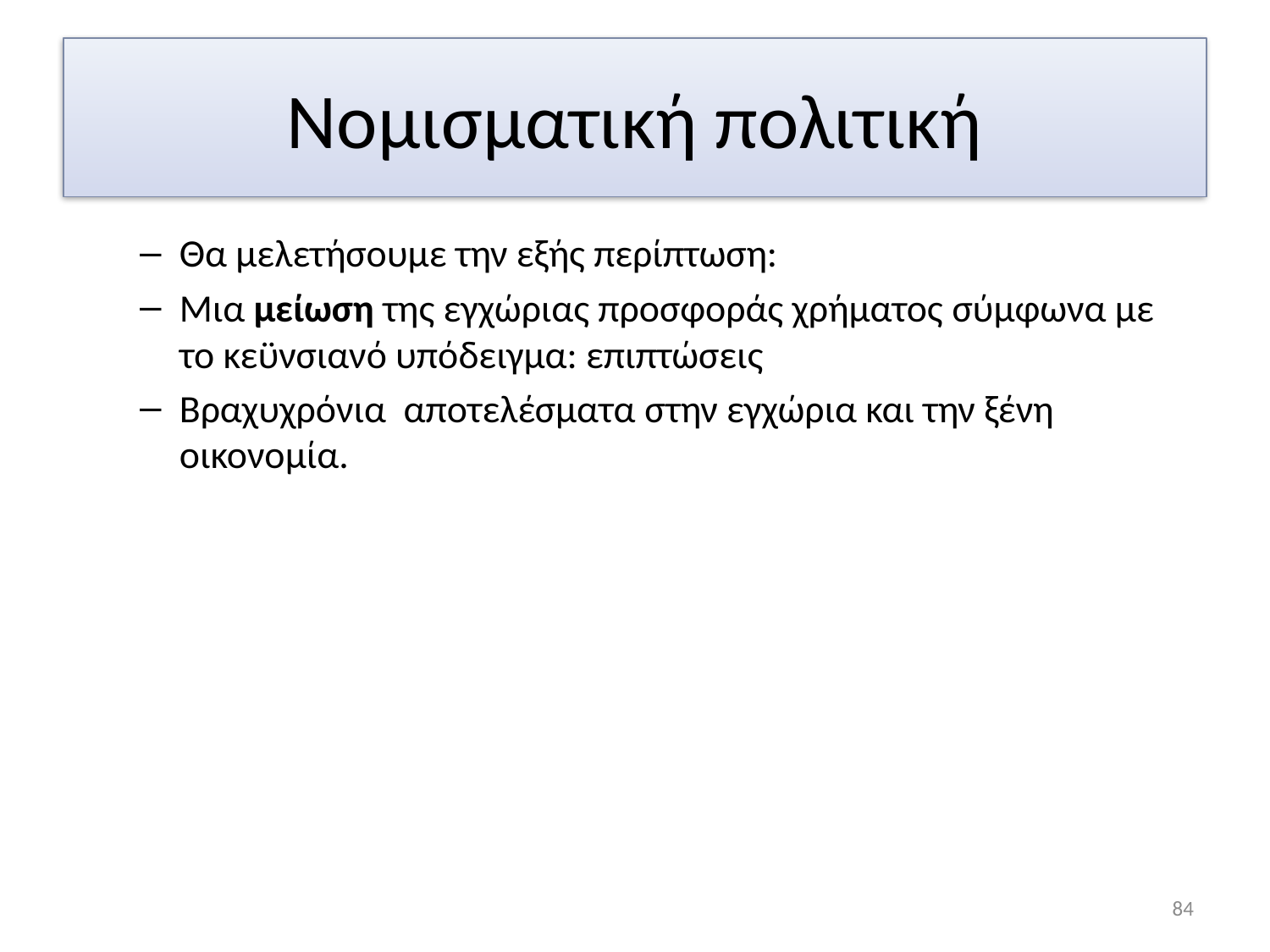

# Νομισματική πολιτική
Θα μελετήσουμε την εξής περίπτωση:
Μια μείωση της εγχώριας προσφοράς χρήματος σύμφωνα με το κεϋνσιανό υπόδειγμα: επιπτώσεις
Βραχυχρόνια  αποτελέσματα στην εγχώρια και την ξένη οικονομία.
84